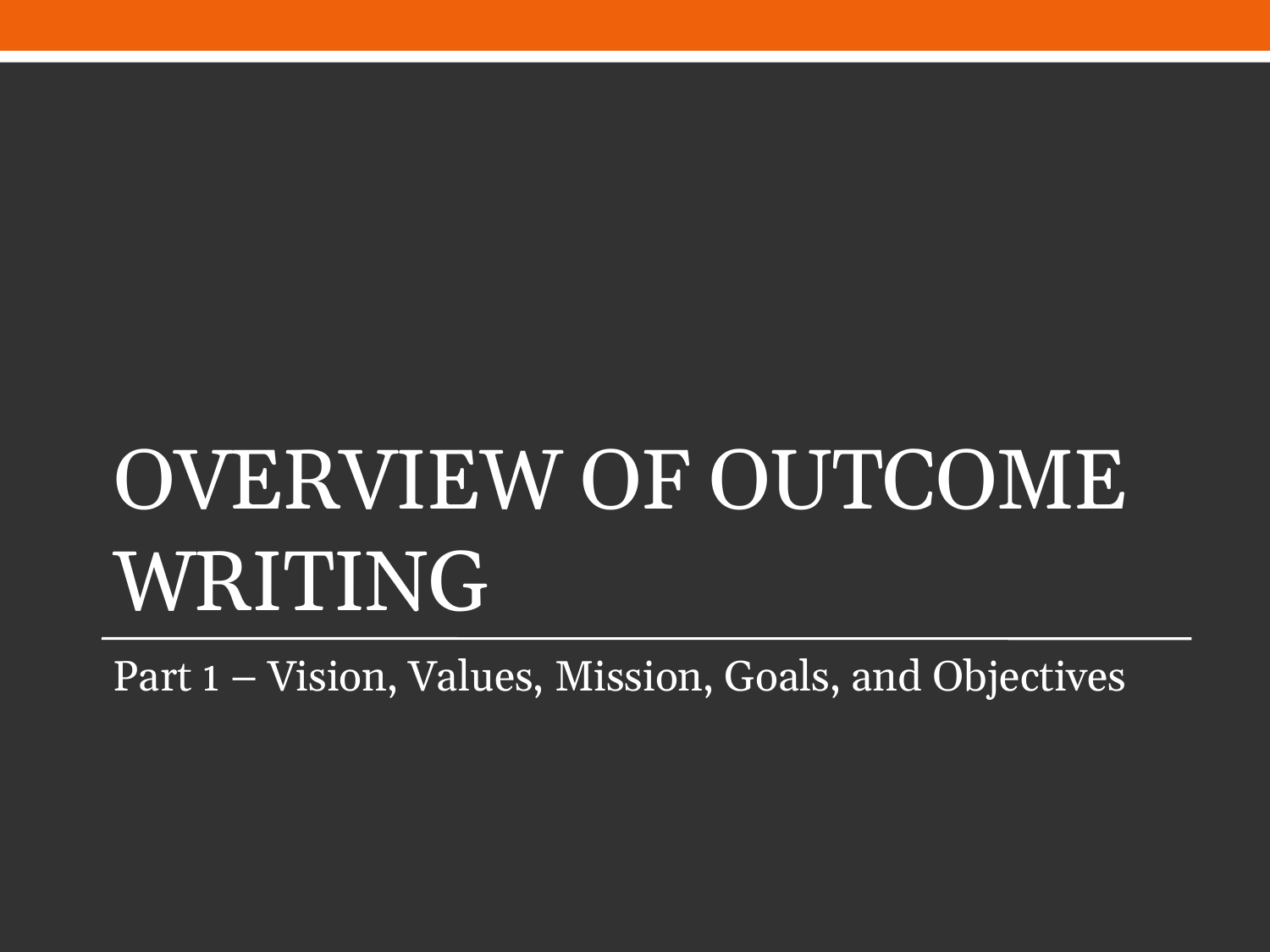

# Overview of outcome writing
Part 1 – Vision, Values, Mission, Goals, and Objectives